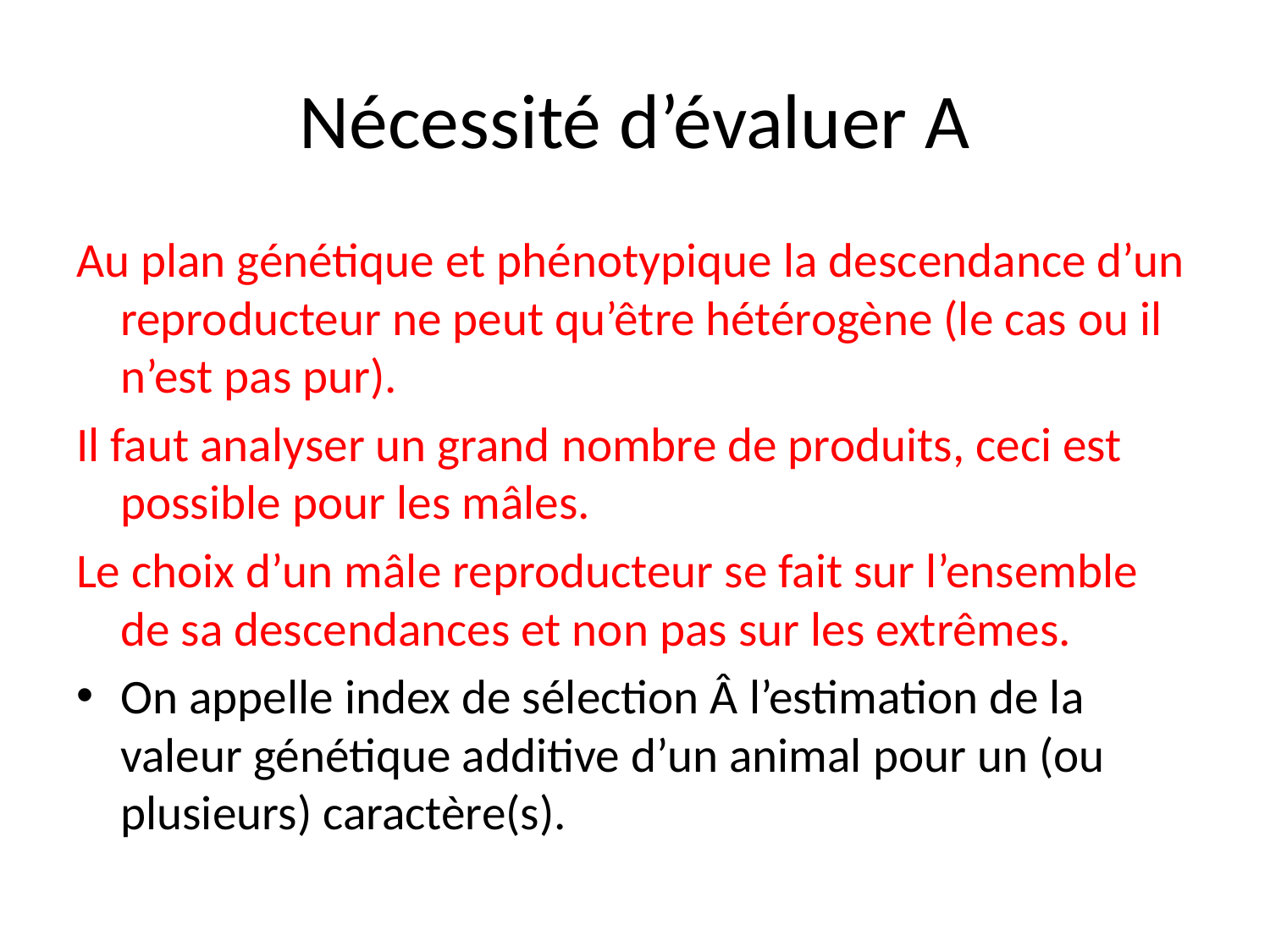

# Nécessité d’évaluer A
Au plan génétique et phénotypique la descendance d’un reproducteur ne peut qu’être hétérogène (le cas ou il n’est pas pur).
Il faut analyser un grand nombre de produits, ceci est possible pour les mâles.
Le choix d’un mâle reproducteur se fait sur l’ensemble de sa descendances et non pas sur les extrêmes.
On appelle index de sélection Â l’estimation de la valeur génétique additive d’un animal pour un (ou plusieurs) caractère(s).